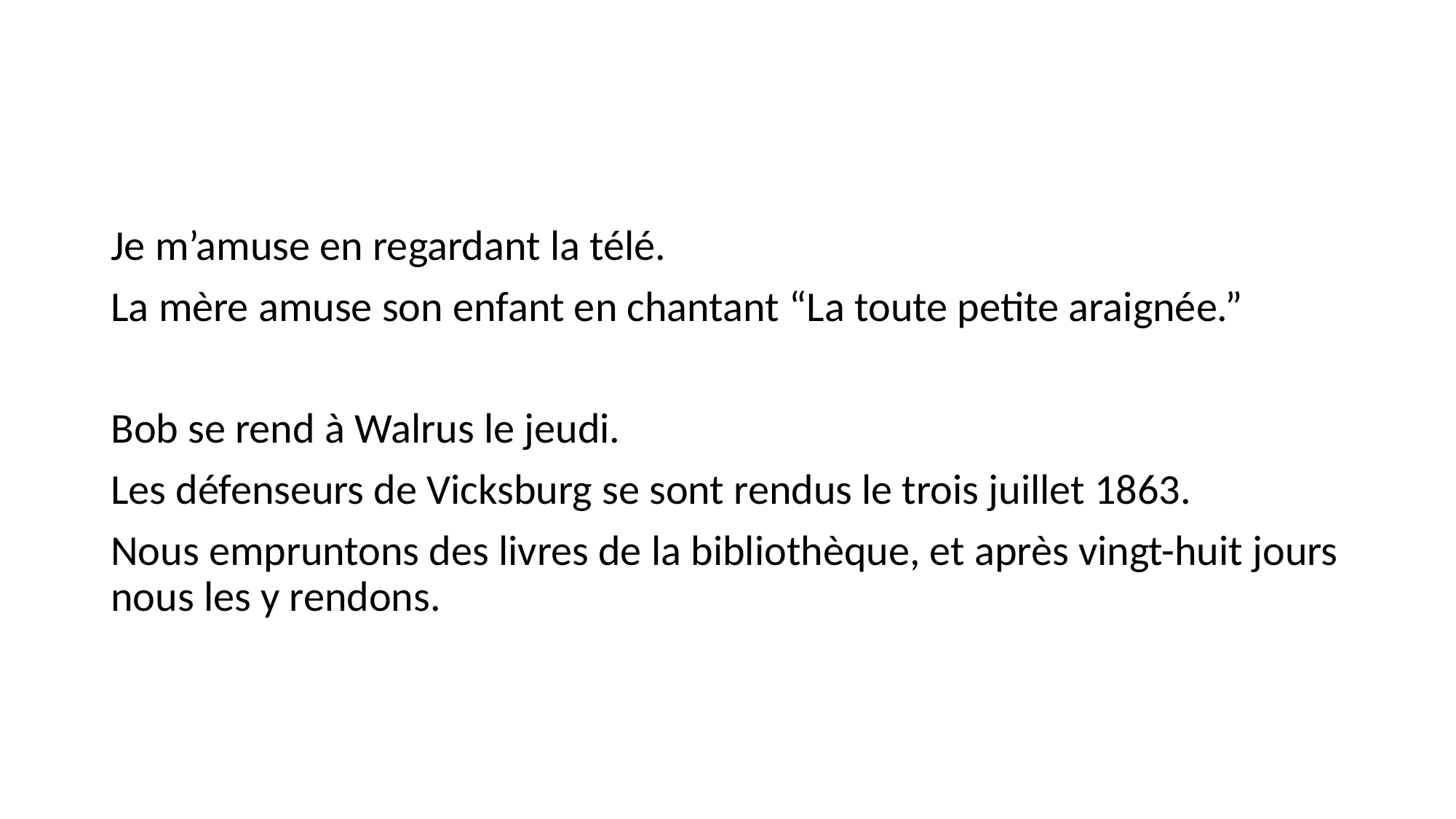

#
Je m’amuse en regardant la télé.
La mère amuse son enfant en chantant “La toute petite araignée.”

Bob se rend à Walrus le jeudi.
Les défenseurs de Vicksburg se sont rendus le trois juillet 1863.
Nous empruntons des livres de la bibliothèque, et après vingt-huit jours nous les y rendons.